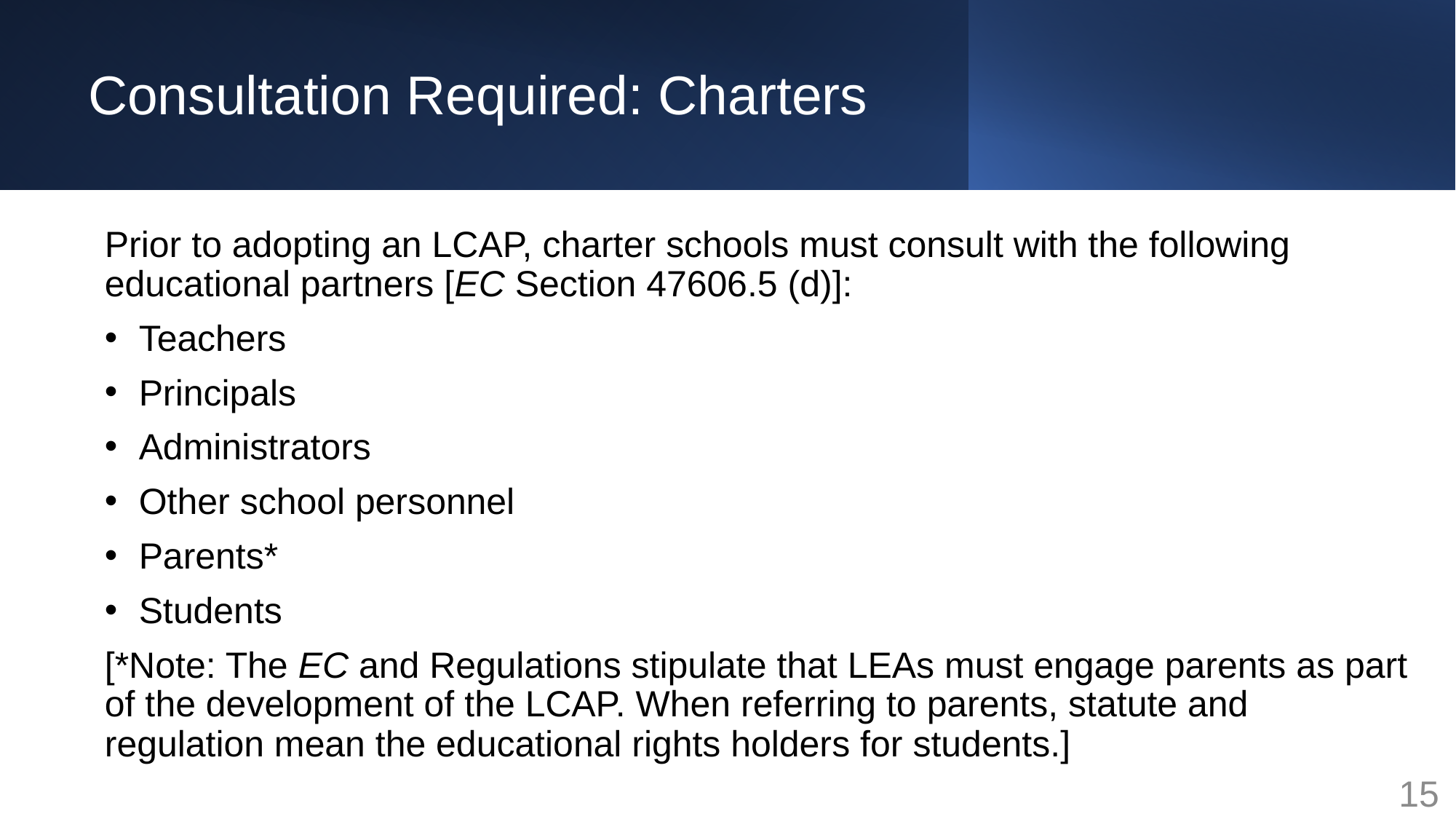

# Consultation Required: Charters
Prior to adopting an LCAP, charter schools must consult with the following educational partners [EC Section 47606.5 (d)]:
Teachers
Principals
Administrators
Other school personnel
Parents*
Students
[*Note: The EC and Regulations stipulate that LEAs must engage parents as part of the development of the LCAP. When referring to parents, statute and regulation mean the educational rights holders for students.]
15